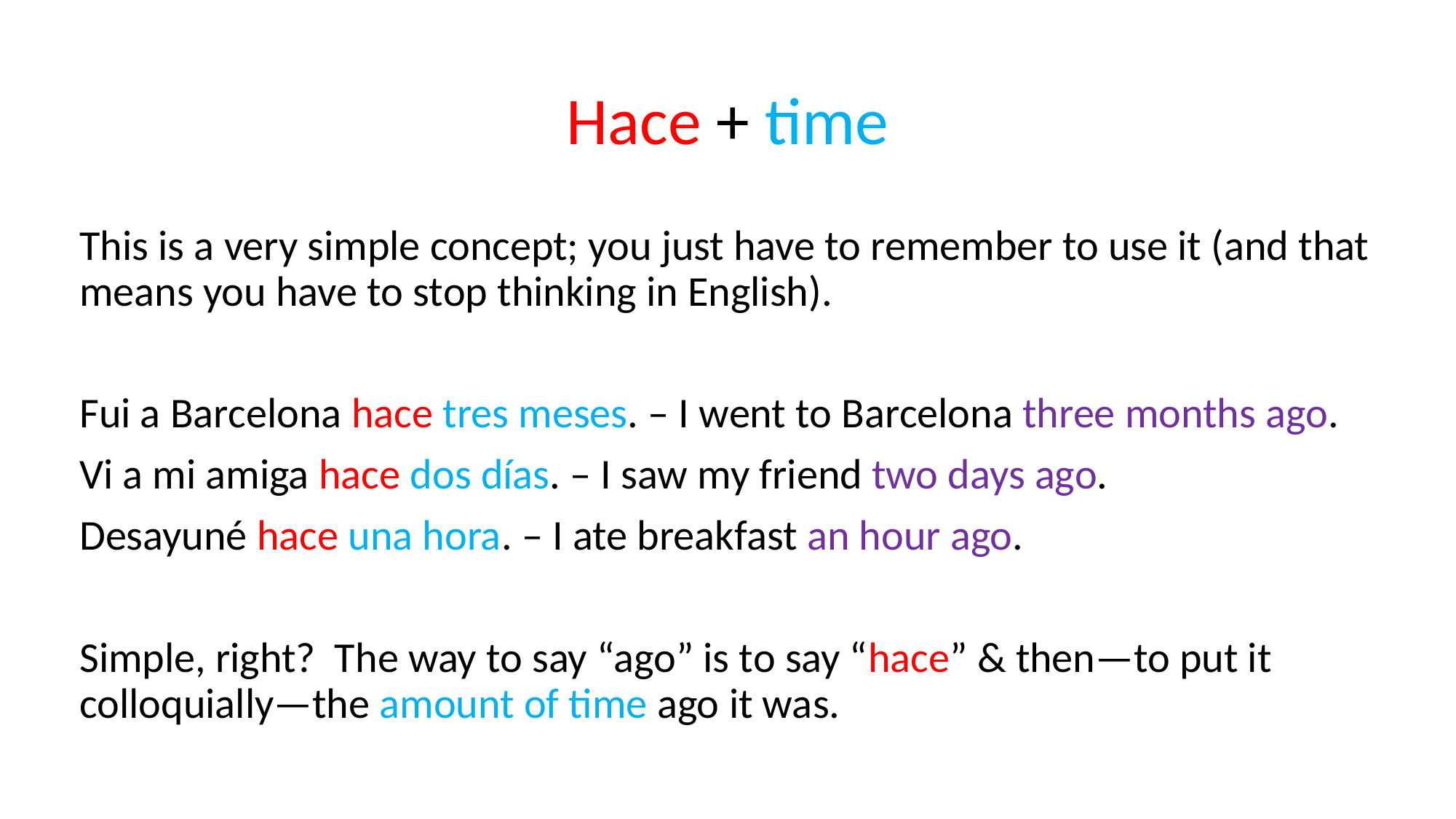

# Hace + time
This is a very simple concept; you just have to remember to use it (and that means you have to stop thinking in English).

Fui a Barcelona hace tres meses. – I went to Barcelona three months ago.
Vi a mi amiga hace dos días. – I saw my friend two days ago.
Desayuné hace una hora. – I ate breakfast an hour ago.

Simple, right?  The way to say “ago” is to say “hace” & then—to put it colloquially—the amount of time ago it was.